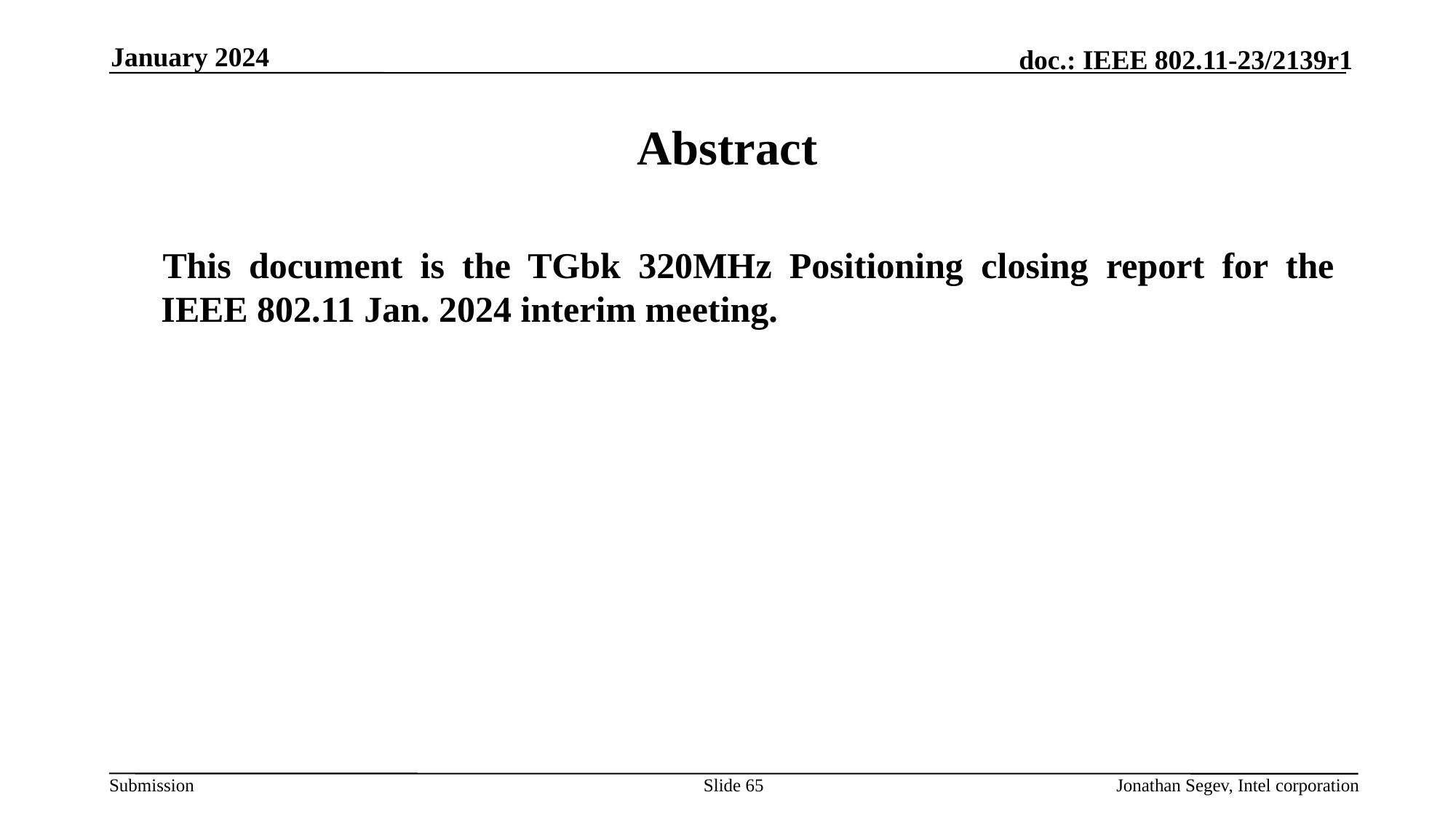

January 2024
# Abstract
This document is the TGbk 320MHz Positioning closing report for the IEEE 802.11 Jan. 2024 interim meeting.

Slide 65
Jonathan Segev, Intel corporation